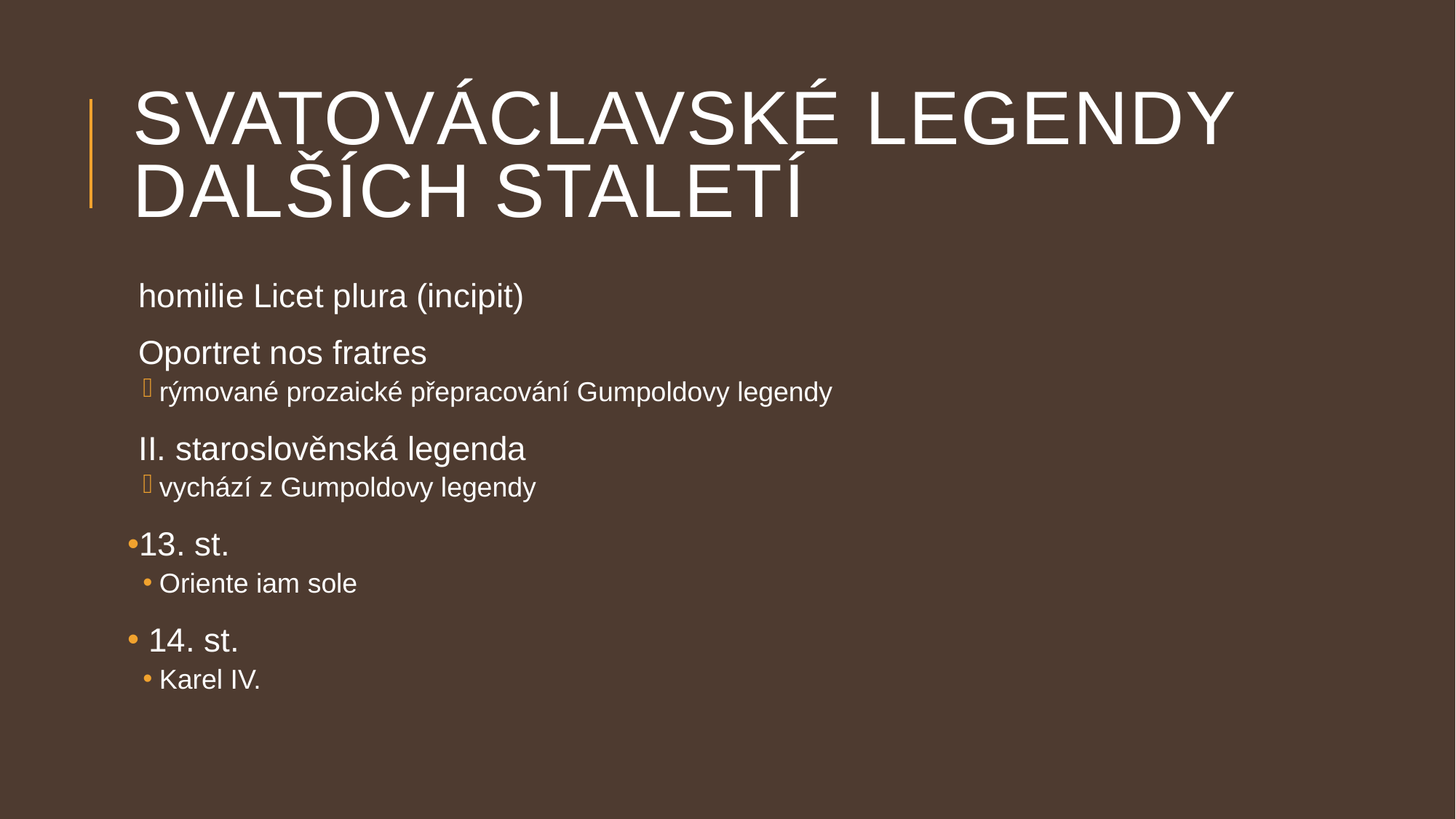

# svatováclavské Legendy dalších staletí
homilie Licet plura (incipit)
Oportret nos fratres
rýmované prozaické přepracování Gumpoldovy legendy
II. staroslověnská legenda
vychází z Gumpoldovy legendy
13. st.
Oriente iam sole
 14. st.
Karel IV.